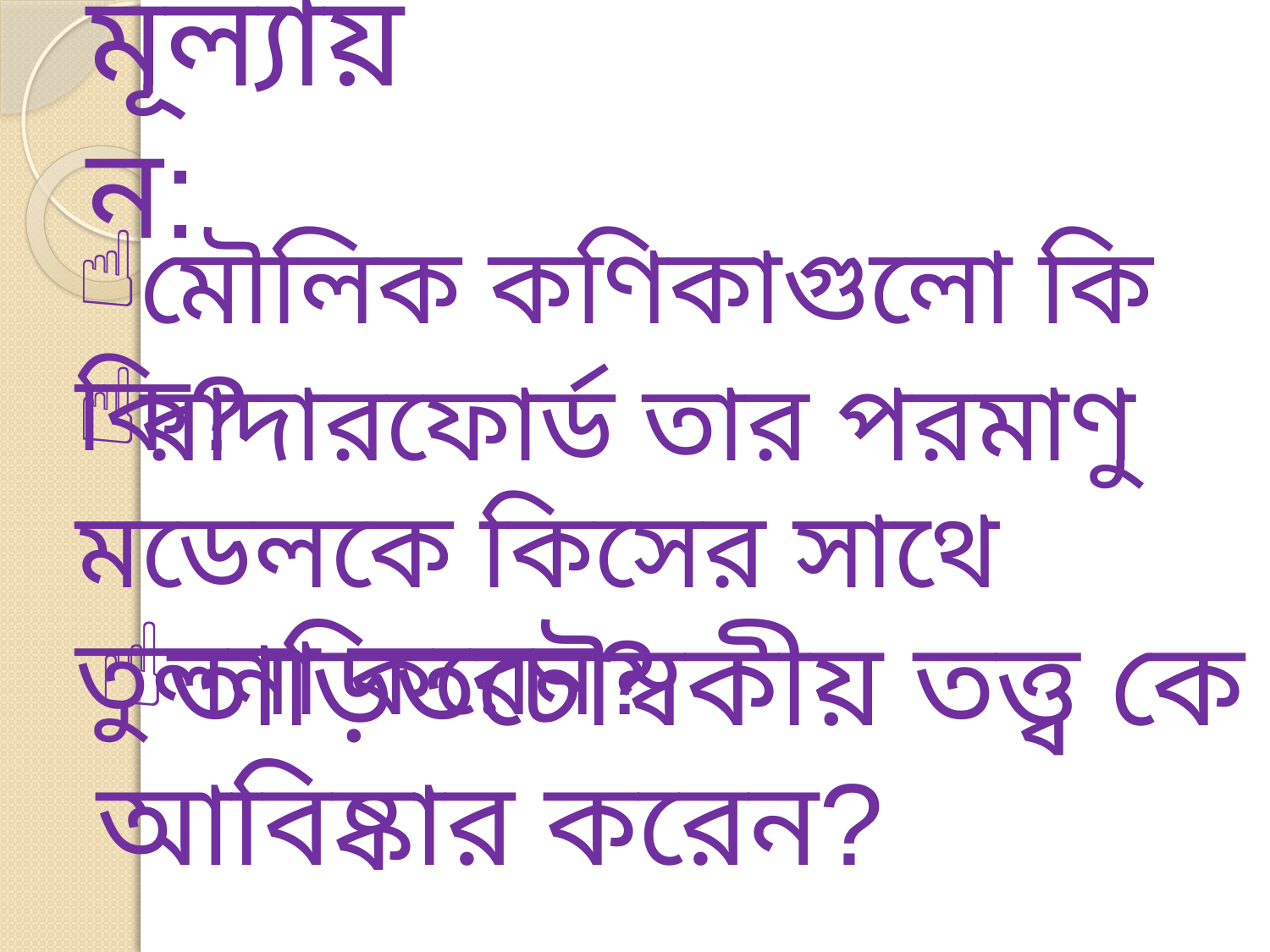

# মূল্যায়ন:
মৌলিক কণিকাগুলো কি কি?

রাদারফোর্ড তার পরমাণু মডেলকে কিসের সাথে তুলনা করেন?
তাড়িতচৌম্বকীয় তত্ত্ব কে আবিষ্কার করেন?